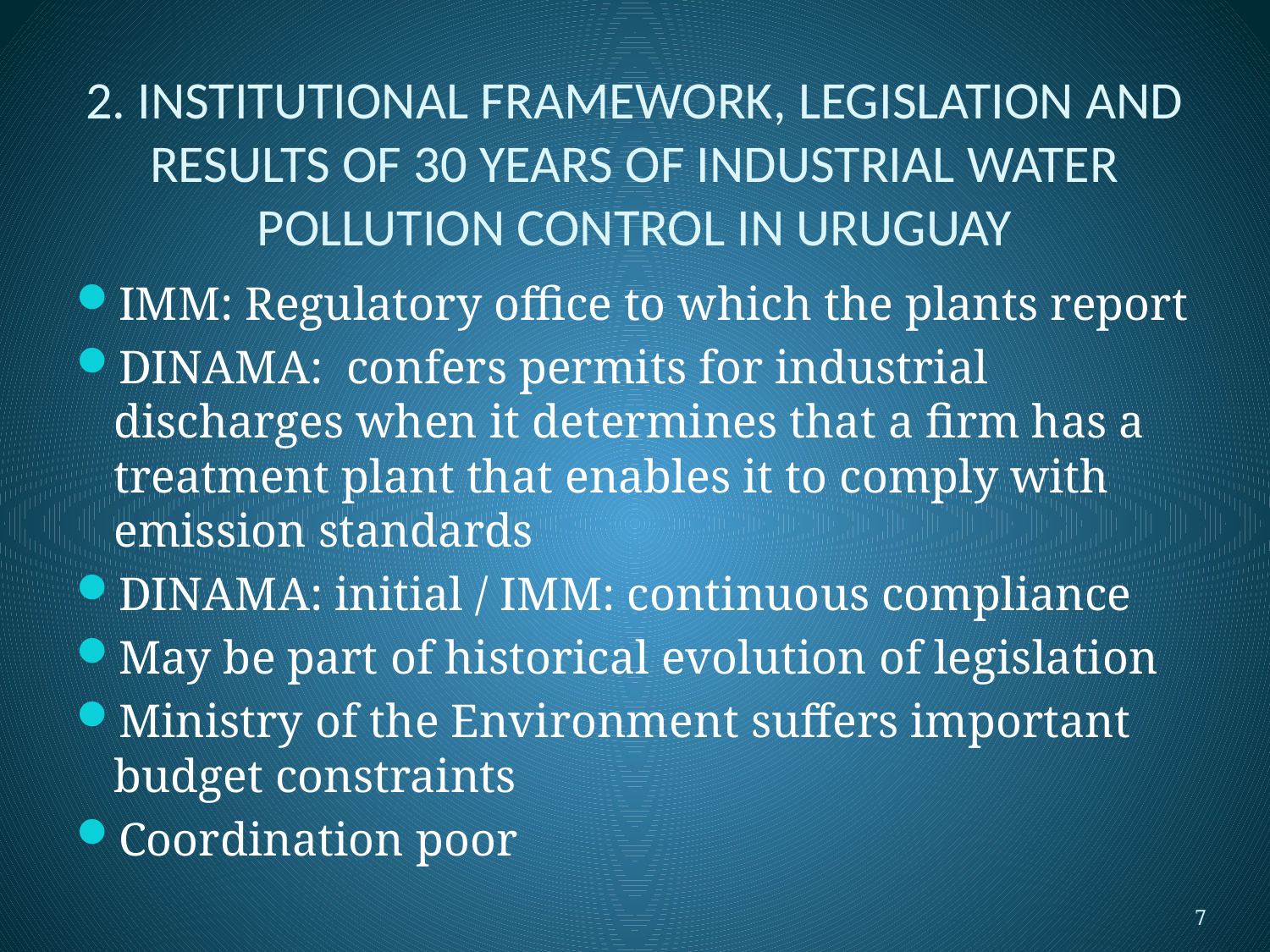

# 2. INSTITUTIONAL FRAMEWORK, LEGISLATION AND RESULTS OF 30 YEARS OF INDUSTRIAL WATER POLLUTION CONTROL IN URUGUAY
IMM: Regulatory office to which the plants report
DINAMA:  confers permits for industrial discharges when it determines that a firm has a treatment plant that enables it to comply with emission standards
DINAMA: initial / IMM: continuous compliance
May be part of historical evolution of legislation
Ministry of the Environment suffers important budget constraints
Coordination poor
7